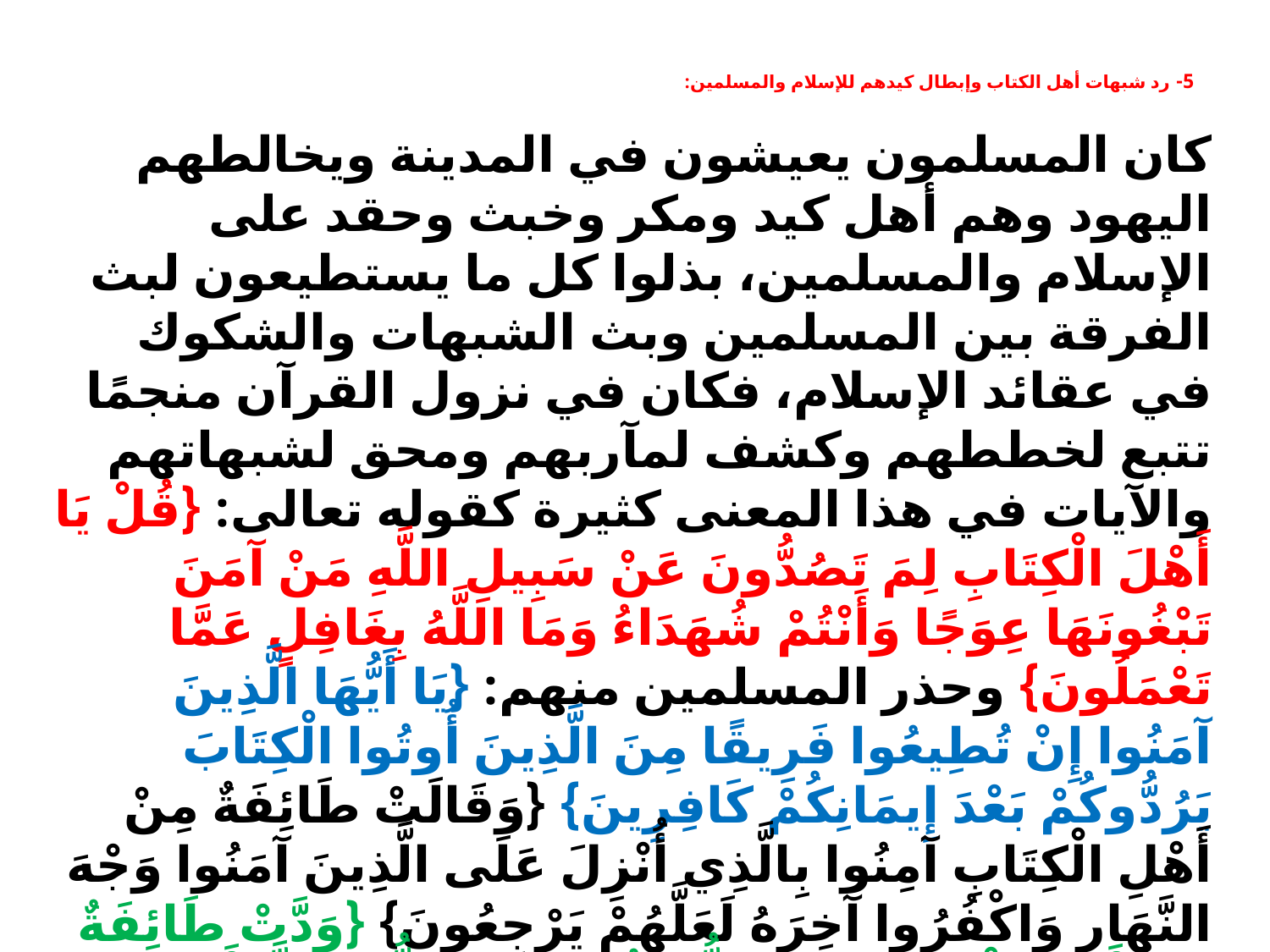

# 5- رد شبهات أهل الكتاب وإبطال كيدهم للإسلام والمسلمين:
كان المسلمون يعيشون في المدينة ويخالطهم اليهود وهم أهل كيد ومكر وخبث وحقد على الإسلام والمسلمين، بذلوا كل ما يستطيعون لبث الفرقة بين المسلمين وبث الشبهات والشكوك في عقائد الإسلام، فكان في نزول القرآن منجمًا تتبع لخططهم وكشف لمآربهم ومحق لشبهاتهم والآيات في هذا المعنى كثيرة كقوله تعالى: {قُلْ يَا أَهْلَ الْكِتَابِ لِمَ تَصُدُّونَ عَنْ سَبِيلِ اللَّهِ مَنْ آمَنَ تَبْغُونَهَا عِوَجًا وَأَنْتُمْ شُهَدَاءُ وَمَا اللَّهُ بِغَافِلٍ عَمَّا تَعْمَلُونَ} وحذر المسلمين منهم: {يَا أَيُّهَا الَّذِينَ آمَنُوا إِنْ تُطِيعُوا فَرِيقًا مِنَ الَّذِينَ أُوتُوا الْكِتَابَ يَرُدُّوكُمْ بَعْدَ إِيمَانِكُمْ كَافِرِينَ} {وَقَالَتْ طَائِفَةٌ مِنْ أَهْلِ الْكِتَابِ آمِنُوا بِالَّذِي أُنْزِلَ عَلَى الَّذِينَ آمَنُوا وَجْهَ النَّهَارِ وَاكْفُرُوا آخِرَهُ لَعَلَّهُمْ يَرْجِعُونَ} {وَدَّتْ طَائِفَةٌ مِنْ أَهْلِ الْكِتَابِ لَوْ يُضِلُّونَكُمْ وَمَا يُضِلُّونَ إِلَّا أَنْفُسَهُمْ وَمَا يَشْعُرُونَ} {مَا يَوَدُّ الَّذِينَ كَفَرُوا مِنْ أَهْلِ الْكِتَابِ وَلا الْمُشْرِكِينَ أَنْ يُنَزَّلَ عَلَيْكُمْ مِنْ خَيْرٍ مِنْ رَبِّكُمْ} {يَا أَيُّهَا الَّذِينَ آمَنُوا لا تَتَّخِذُوا بِطَانَةً مِنْ دُونِكُمْ} {هَا أَنْتُمْ أُولاءِ تُحِبُّونَهُمْ وَلا يُحِبُّونَكُمْ} وغير ذلك من الآيات..